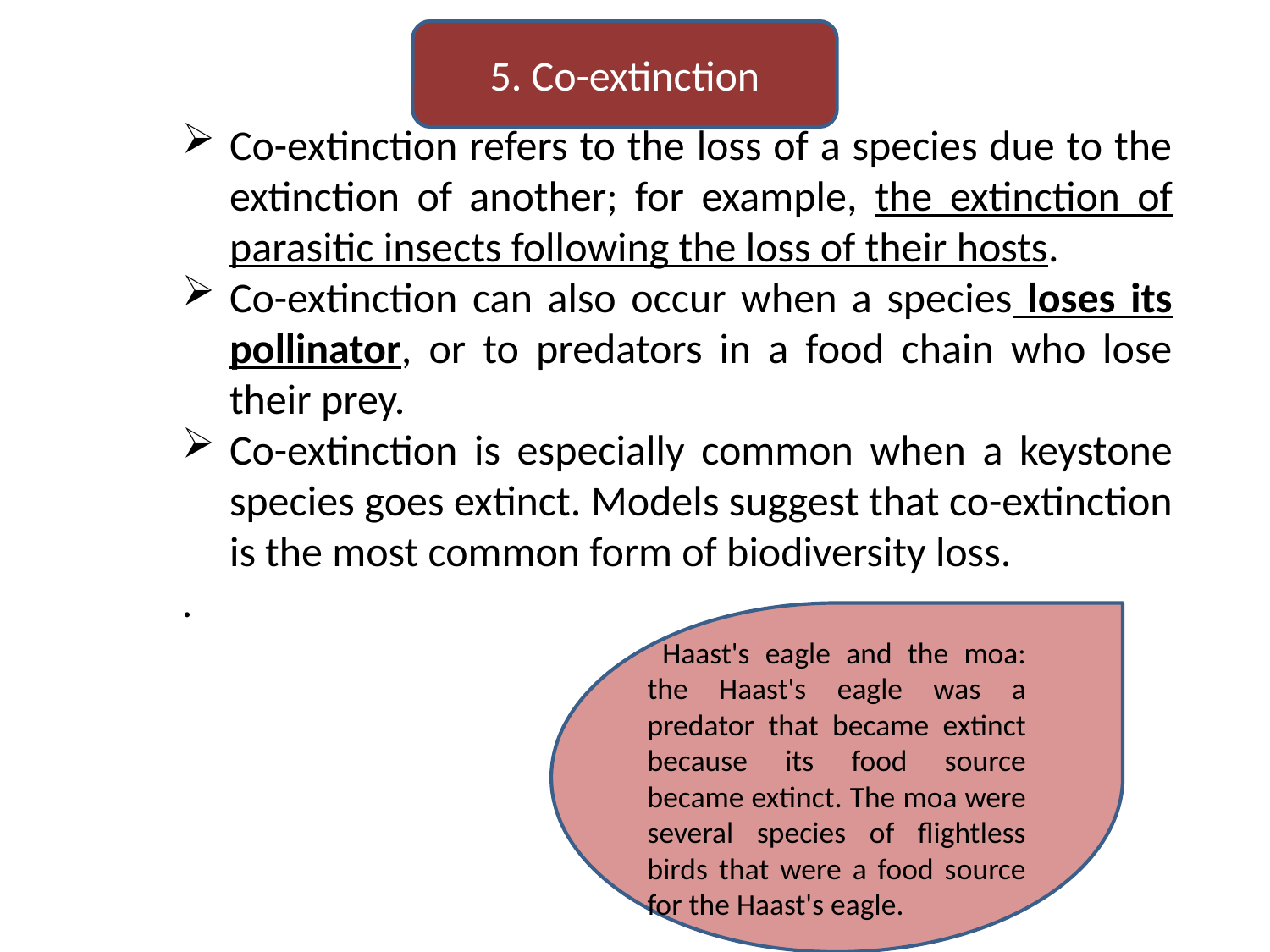

5. Co-extinction

Co-extinction refers to the loss of a species due to the extinction of another; for example, the extinction of parasitic insects following the loss of their hosts.
Co-extinction can also occur when a species loses its pollinator, or to predators in a food chain who lose their prey.
Co-extinction is especially common when a keystone species goes extinct. Models suggest that co-extinction is the most common form of biodiversity loss.
.
 Haast's eagle and the moa: the Haast's eagle was a predator that became extinct because its food source became extinct. The moa were several species of flightless birds that were a food source for the Haast's eagle.